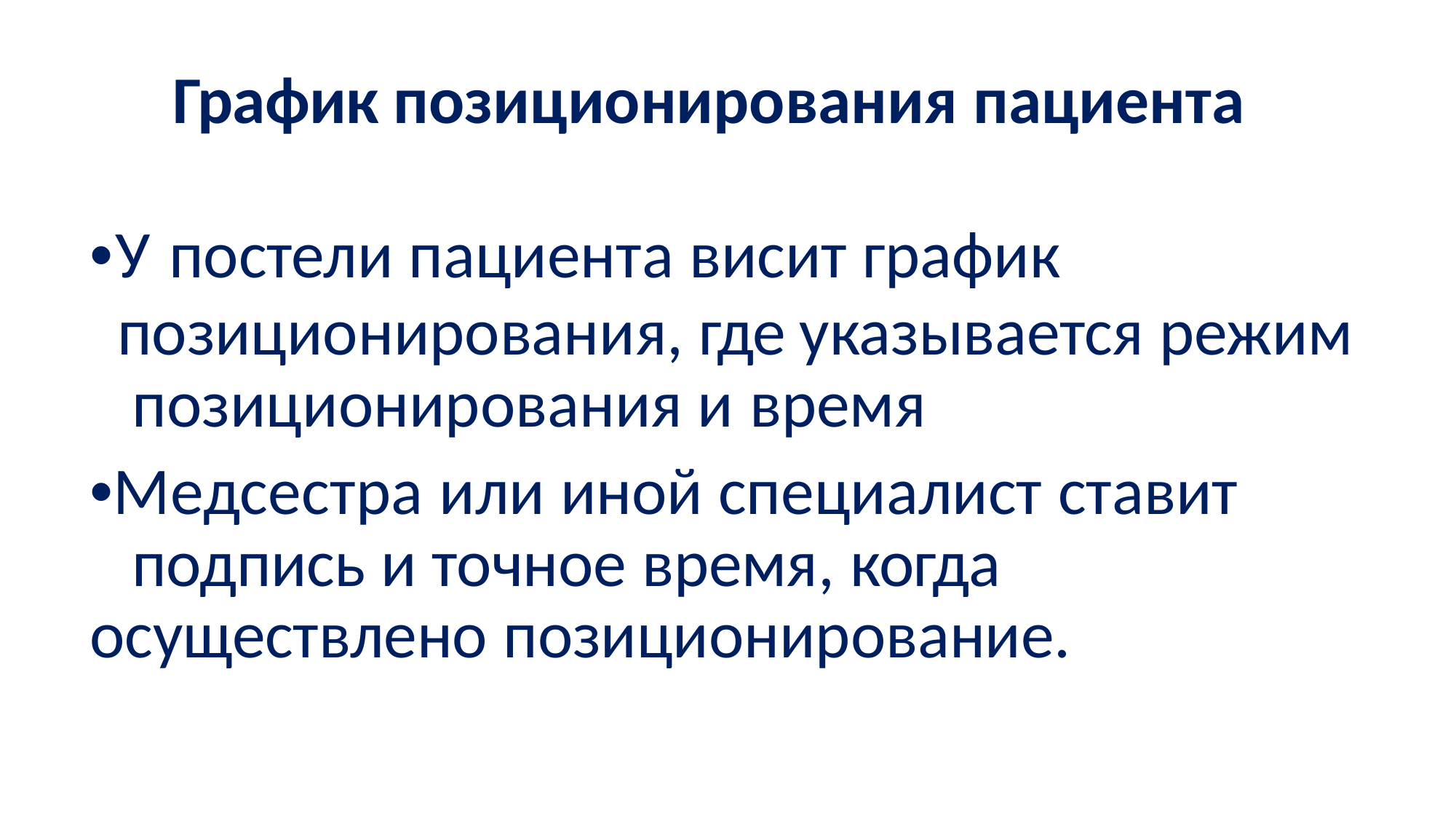

График позиционирования пациента

•У постели пациента висит график
позиционирования, где указывается режим  позиционирования и время
•Медсестра или иной специалист ставит  подпись и точное время, когда
осуществлено позиционирование.